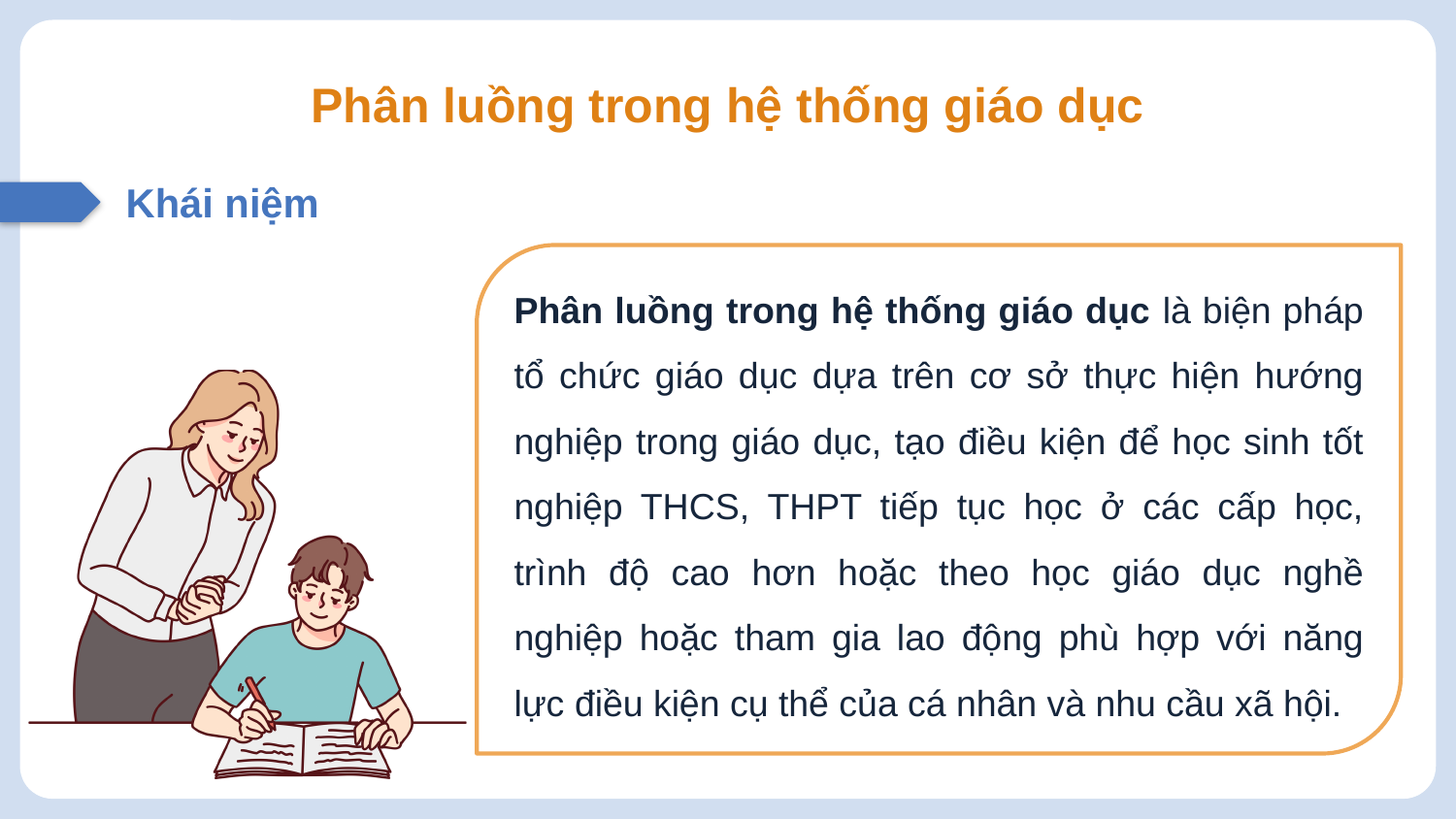

# Phân luồng trong hệ thống giáo dục
Khái niệm

Phân luồng trong hệ thống giáo dục là biện pháp tổ chức giáo dục dựa trên cơ sở thực hiện hướng nghiệp trong giáo dục, tạo điều kiện để học sinh tốt nghiệp THCS, THPT tiếp tục học ở các cấp học, trình độ cao hơn hoặc theo học giáo dục nghề nghiệp hoặc tham gia lao động phù hợp với năng lực điều kiện cụ thể của cá nhân và nhu cầu xã hội.